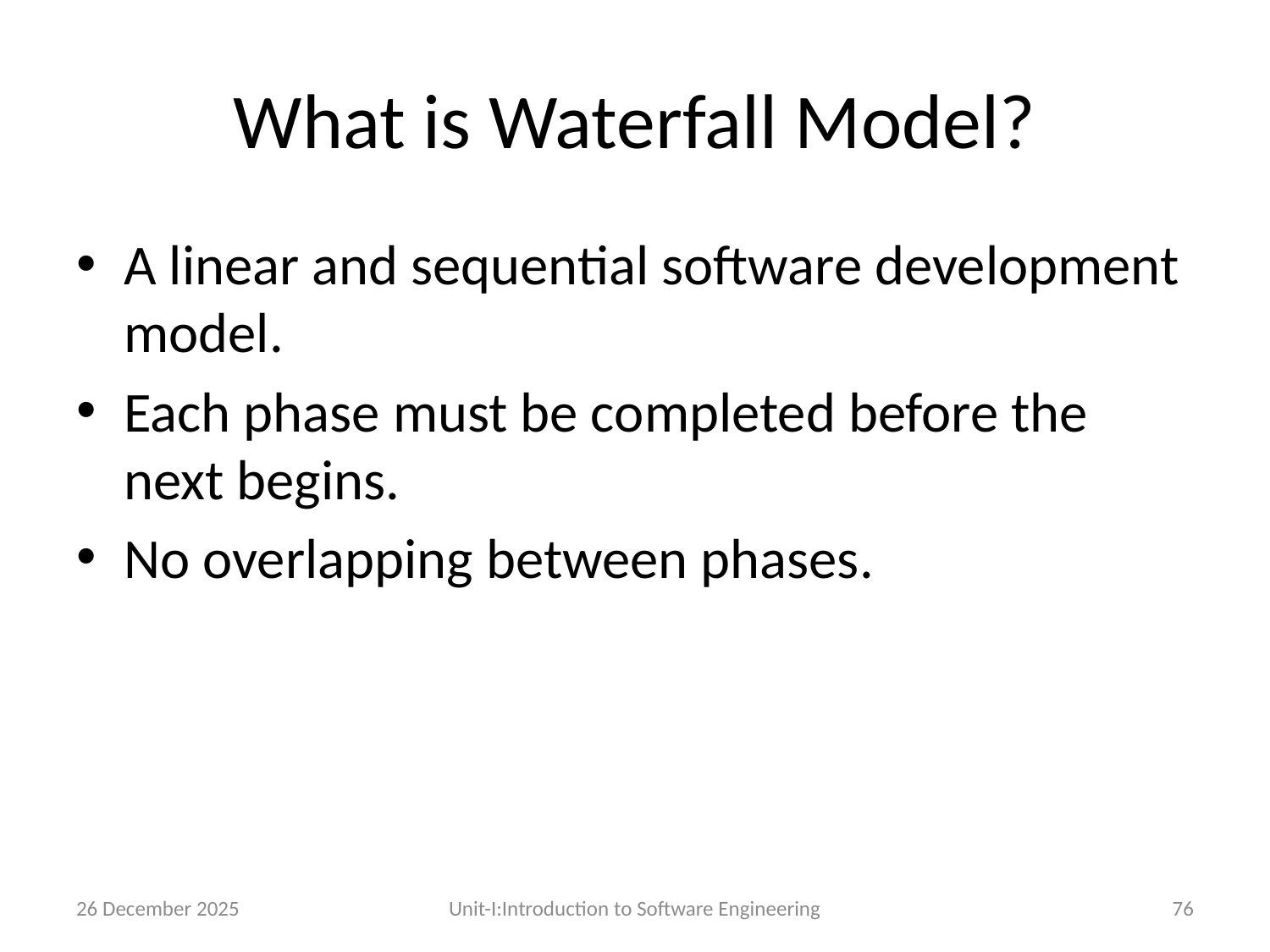

# What is Waterfall Model?
A linear and sequential software development model.
Each phase must be completed before the next begins.
No overlapping between phases.
26 December 2025
Unit-I:Introduction to Software Engineering
76